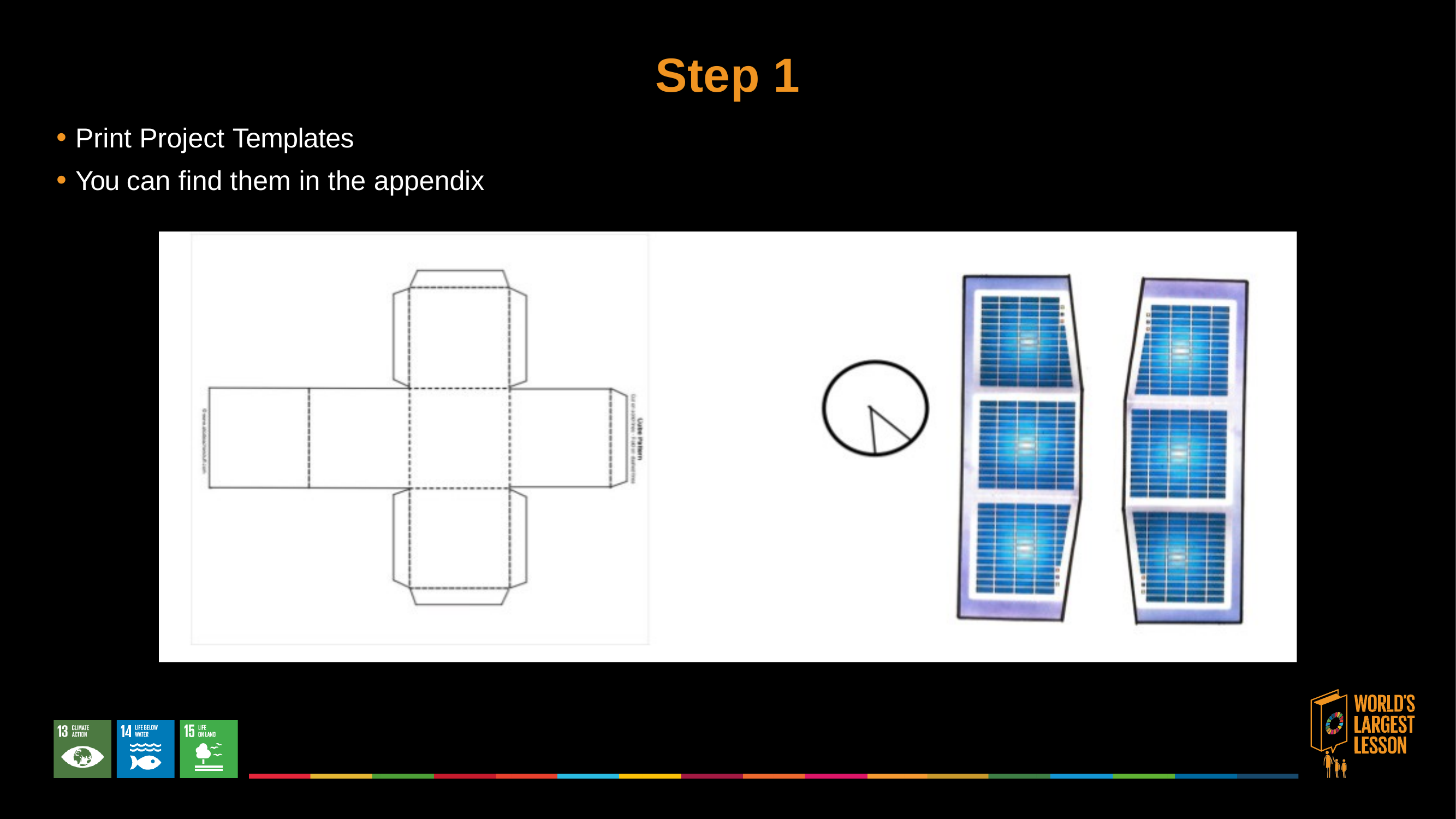

# Step 1
Print Project Templates
You can find them in the appendix